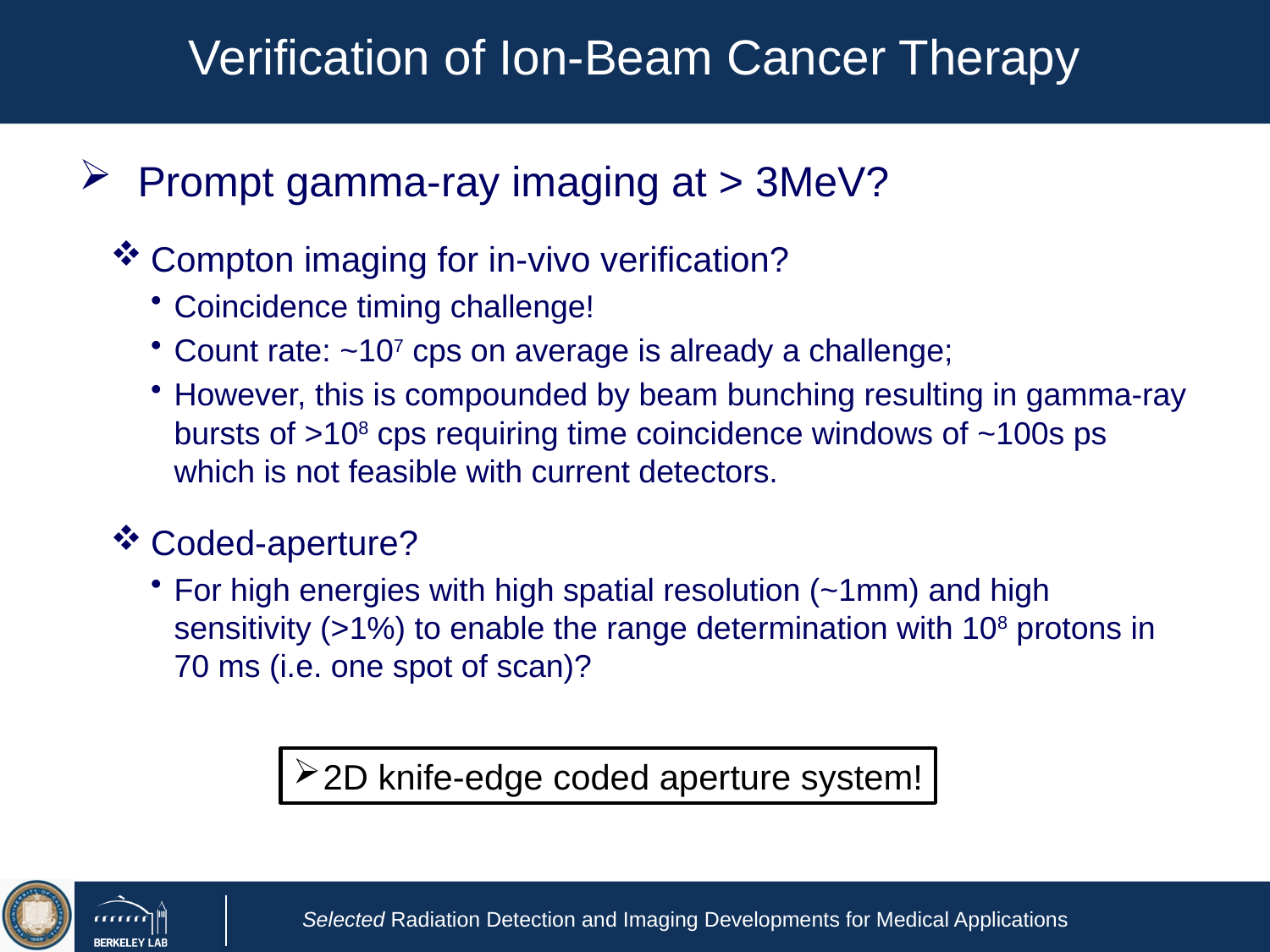

# Verification of Ion-Beam Cancer Therapy
Prompt gamma-ray imaging at > 3MeV?
Compton imaging for in-vivo verification?
Coincidence timing challenge!
Count rate: ~107 cps on average is already a challenge;
However, this is compounded by beam bunching resulting in gamma-ray bursts of >108 cps requiring time coincidence windows of ~100s ps which is not feasible with current detectors.
Coded-aperture?
For high energies with high spatial resolution (~1mm) and high sensitivity (>1%) to enable the range determination with 108 protons in 70 ms (i.e. one spot of scan)?
2D knife-edge coded aperture system!